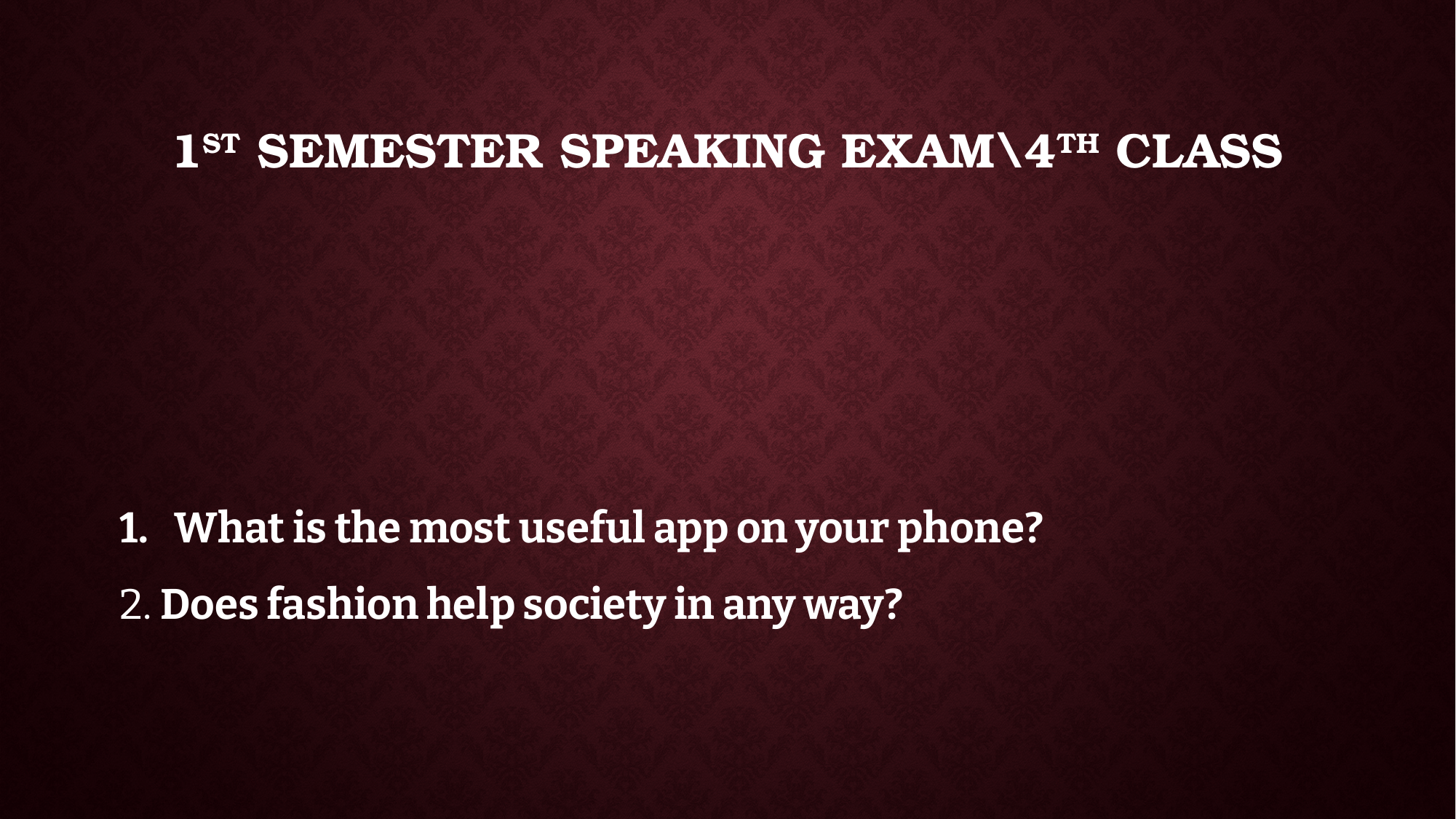

# 1st Semester Speaking Exam\4th Class
What is the most useful app on your phone?
2. Does fashion help society in any way?